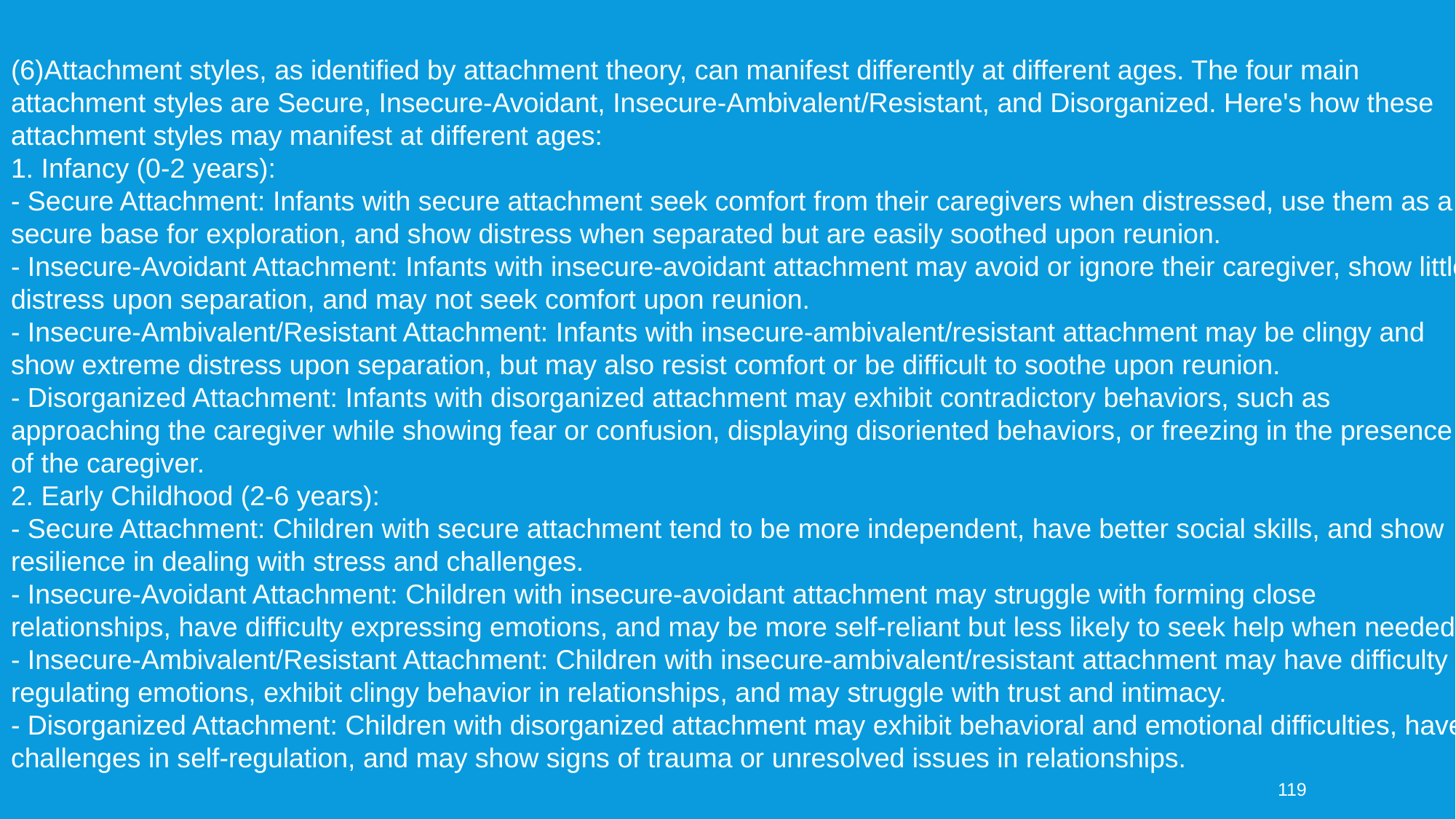

(6)Attachment styles, as identified by attachment theory, can manifest differently at different ages. The four main attachment styles are Secure, Insecure-Avoidant, Insecure-Ambivalent/Resistant, and Disorganized. Here's how these attachment styles may manifest at different ages:
1. Infancy (0-2 years):
- Secure Attachment: Infants with secure attachment seek comfort from their caregivers when distressed, use them as a secure base for exploration, and show distress when separated but are easily soothed upon reunion.
- Insecure-Avoidant Attachment: Infants with insecure-avoidant attachment may avoid or ignore their caregiver, show little distress upon separation, and may not seek comfort upon reunion.
- Insecure-Ambivalent/Resistant Attachment: Infants with insecure-ambivalent/resistant attachment may be clingy and show extreme distress upon separation, but may also resist comfort or be difficult to soothe upon reunion.
- Disorganized Attachment: Infants with disorganized attachment may exhibit contradictory behaviors, such as approaching the caregiver while showing fear or confusion, displaying disoriented behaviors, or freezing in the presence of the caregiver.
2. Early Childhood (2-6 years):
- Secure Attachment: Children with secure attachment tend to be more independent, have better social skills, and show resilience in dealing with stress and challenges.
- Insecure-Avoidant Attachment: Children with insecure-avoidant attachment may struggle with forming close relationships, have difficulty expressing emotions, and may be more self-reliant but less likely to seek help when needed.
- Insecure-Ambivalent/Resistant Attachment: Children with insecure-ambivalent/resistant attachment may have difficulty regulating emotions, exhibit clingy behavior in relationships, and may struggle with trust and intimacy.
- Disorganized Attachment: Children with disorganized attachment may exhibit behavioral and emotional difficulties, have challenges in self-regulation, and may show signs of trauma or unresolved issues in relationships.
119